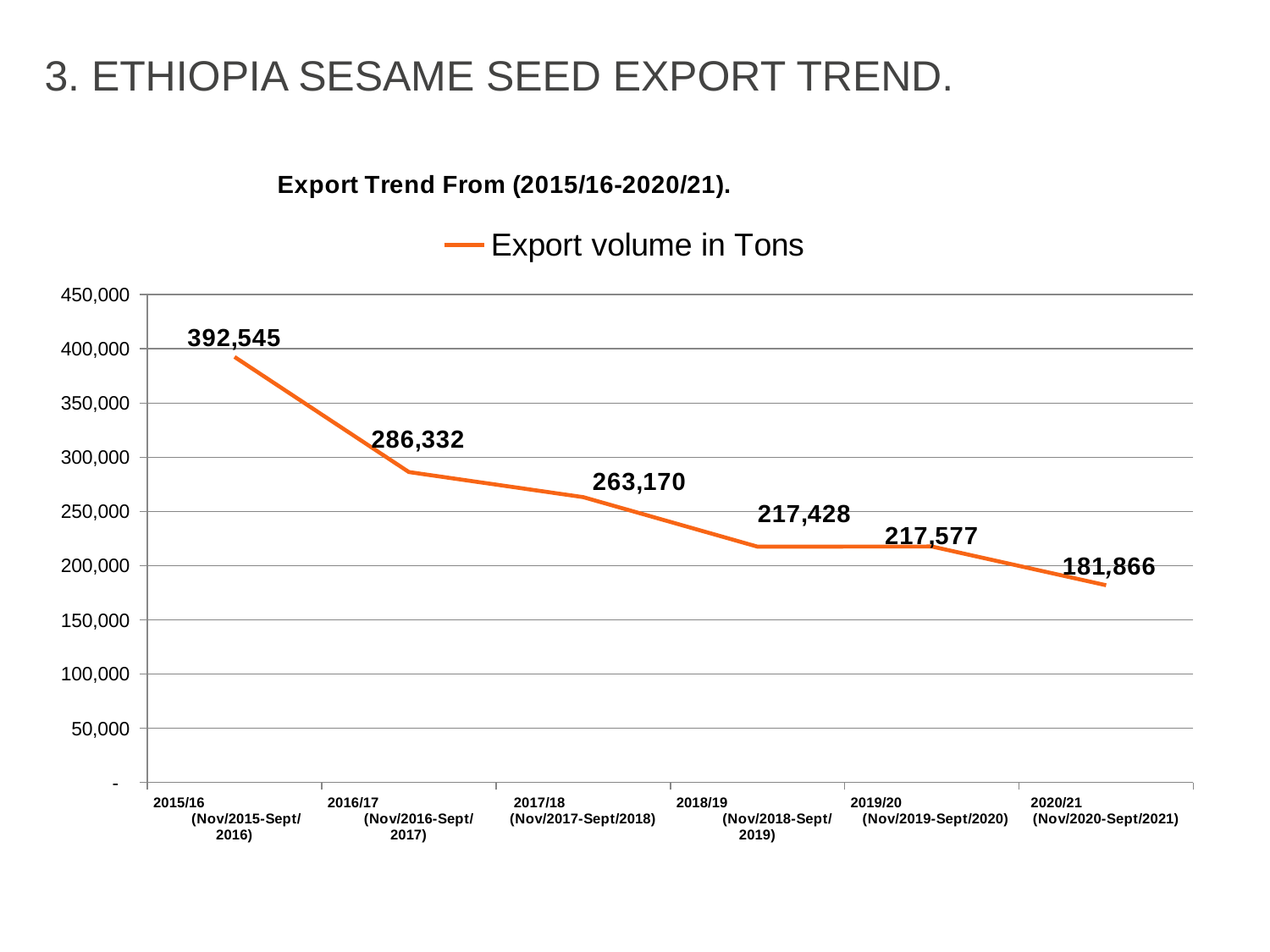

# 3. Ethiopia Sesame seed Export Trend.

### Chart: Export Trend From (2015/16-2020/21).

| Category | Export volume in Tons |
|---|---|
| 2015/16                                   (Nov/2015-Sept/2016) | 392545.0 |
| 2016/17                                  (Nov/2016-Sept/2017) | 286332.0 |
| 2017/18                       (Nov/2017-Sept/2018) | 263170.0 |
| 2018/19                                       (Nov/2018-Sept/2019) | 217428.0 |
| 2019/20                               (Nov/2019-Sept/2020) | 217577.0 |
| 2020/21                          (Nov/2020-Sept/2021) | 181866.0 |